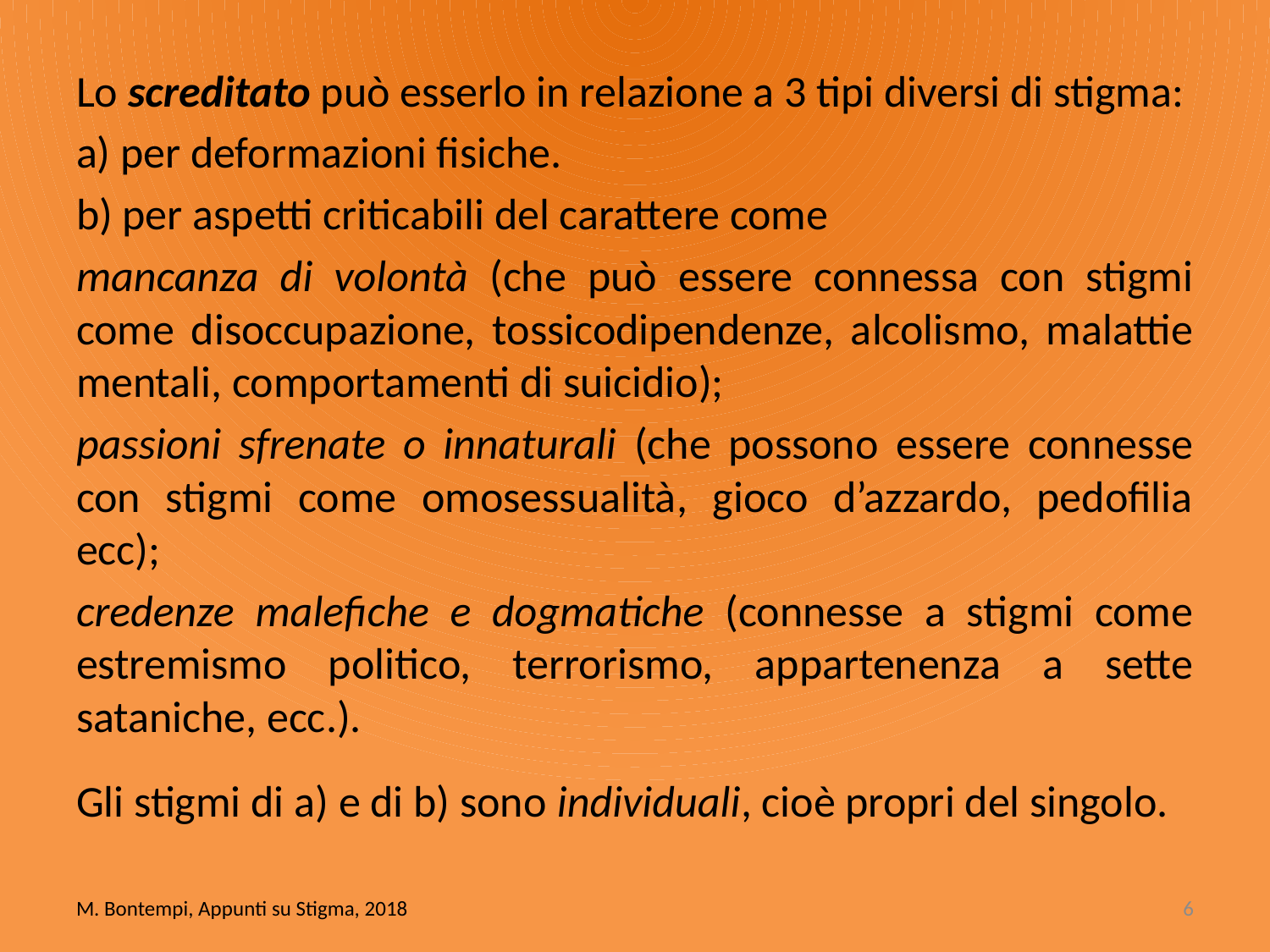

Lo screditato può esserlo in relazione a 3 tipi diversi di stigma:
a) per deformazioni fisiche.
b) per aspetti criticabili del carattere come
mancanza di volontà (che può essere connessa con stigmi come disoccupazione, tossicodipendenze, alcolismo, malattie mentali, comportamenti di suicidio);
passioni sfrenate o innaturali (che possono essere connesse con stigmi come omosessualità, gioco d’azzardo, pedofilia ecc);
credenze malefiche e dogmatiche (connesse a stigmi come estremismo politico, terrorismo, appartenenza a sette sataniche, ecc.).
Gli stigmi di a) e di b) sono individuali, cioè propri del singolo.
M. Bontempi, Appunti su Stigma, 2018
6